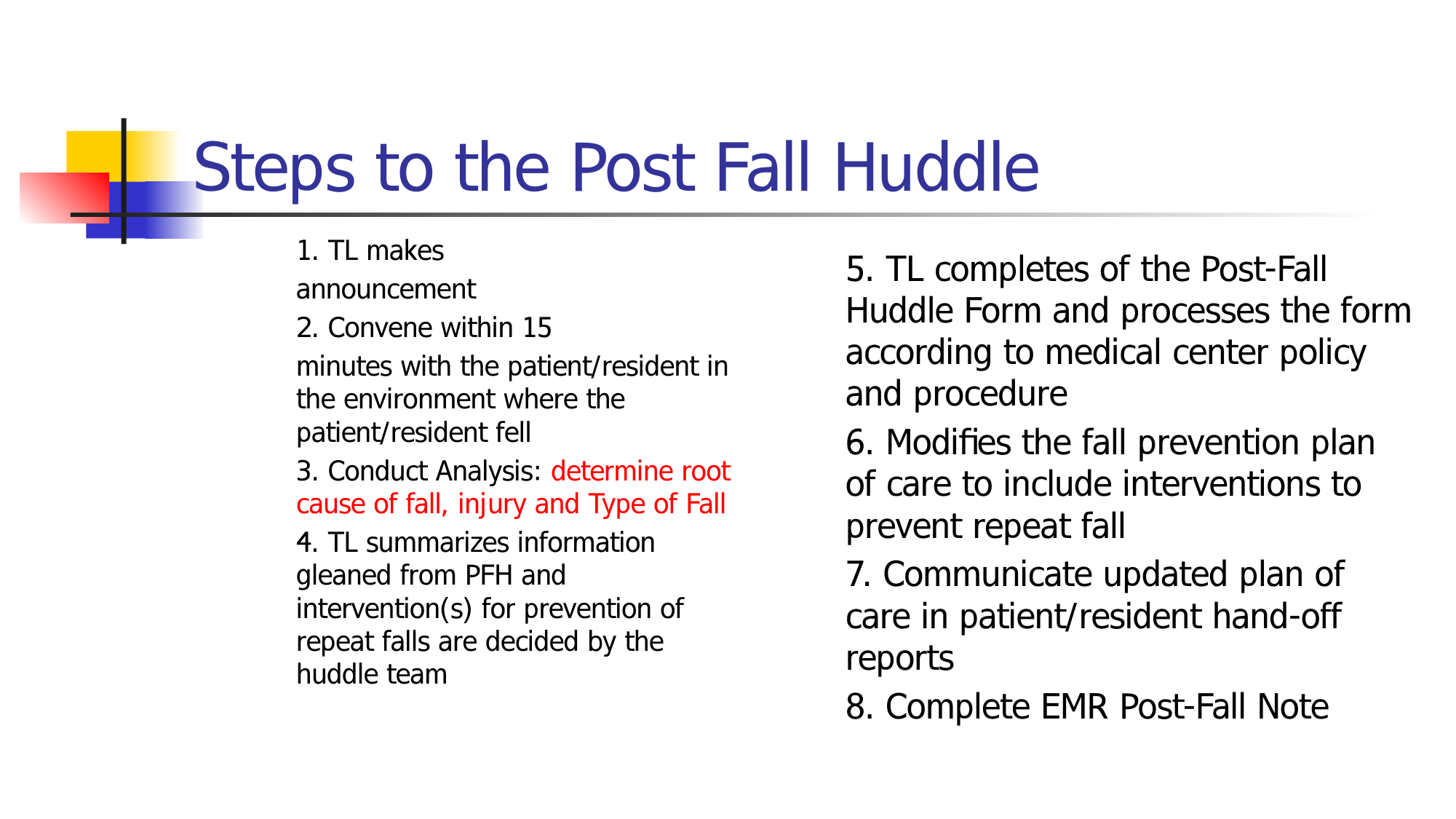

# Steps to the Post Fall Huddle
1. TL makes
announcement
2. Convene within 15
minutes with the patient/resident in the environment where the patient/resident fell
3. Conduct Analysis: determine root cause of fall, injury and Type of Fall
4. TL summarizes information gleaned from PFH and intervention(s) for prevention of repeat falls are decided by the huddle team
5. TL completes of the Post-Fall Huddle Form and processes the form according to medical center policy and procedure
6. Modifies the fall prevention plan of care to include interventions to prevent repeat fall
7. Communicate updated plan of care in patient/resident hand-off reports
8. Complete EMR Post-Fall Note